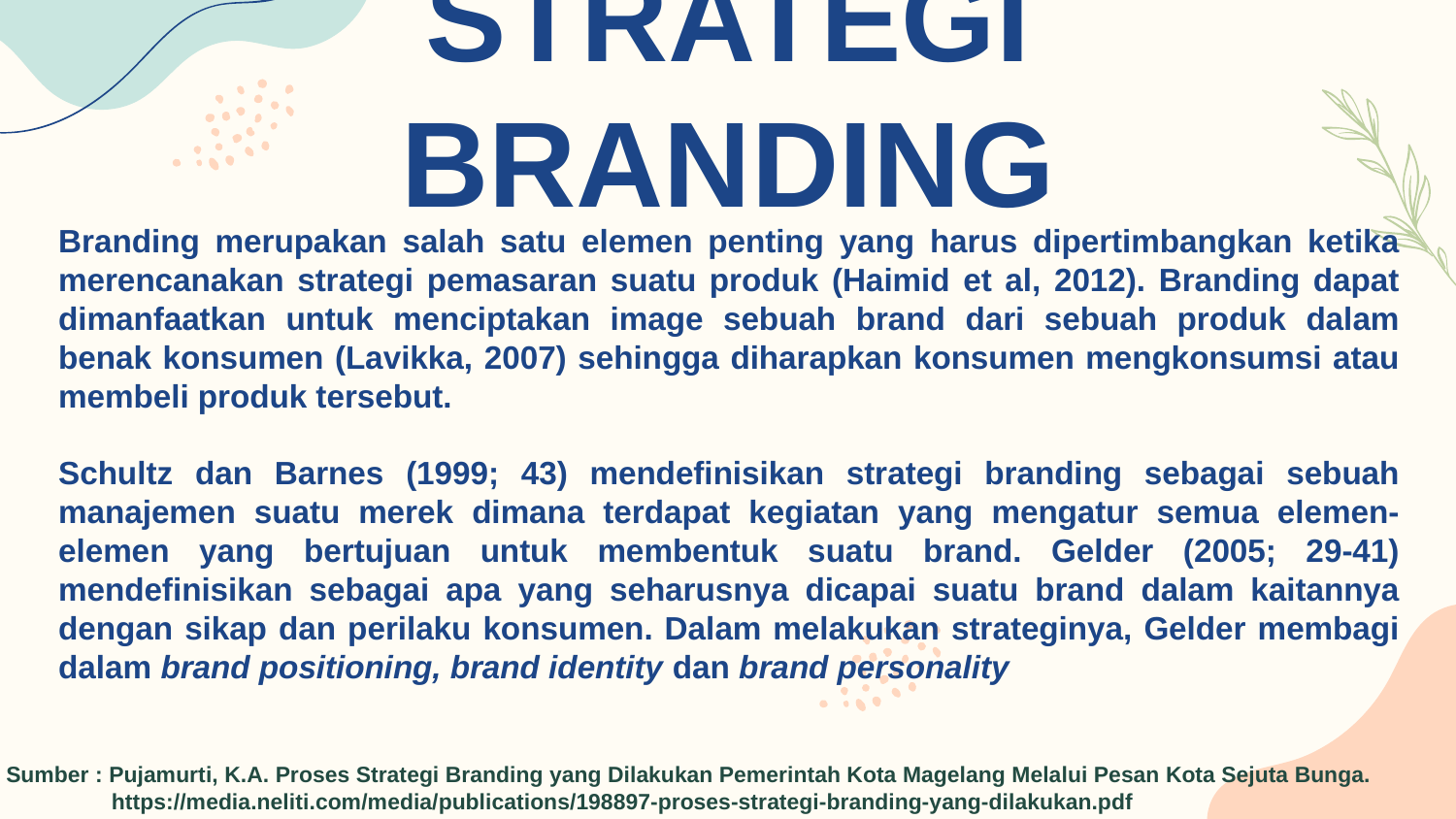

STRATEGI BRANDING

Branding merupakan salah satu elemen penting yang harus dipertimbangkan ketika merencanakan strategi pemasaran suatu produk (Haimid et al, 2012). Branding dapat dimanfaatkan untuk menciptakan image sebuah brand dari sebuah produk dalam benak konsumen (Lavikka, 2007) sehingga diharapkan konsumen mengkonsumsi atau membeli produk tersebut.

Schultz dan Barnes (1999; 43) mendefinisikan strategi branding sebagai sebuah manajemen suatu merek dimana terdapat kegiatan yang mengatur semua elemen-elemen yang bertujuan untuk membentuk suatu brand. Gelder (2005; 29-41) mendefinisikan sebagai apa yang seharusnya dicapai suatu brand dalam kaitannya dengan sikap dan perilaku konsumen. Dalam melakukan strateginya, Gelder membagi dalam brand positioning, brand identity dan brand personality

Sumber : Pujamurti, K.A. Proses Strategi Branding yang Dilakukan Pemerintah Kota Magelang Melalui Pesan Kota Sejuta Bunga.
 https://media.neliti.com/media/publications/198897-proses-strategi-branding-yang-dilakukan.pdf